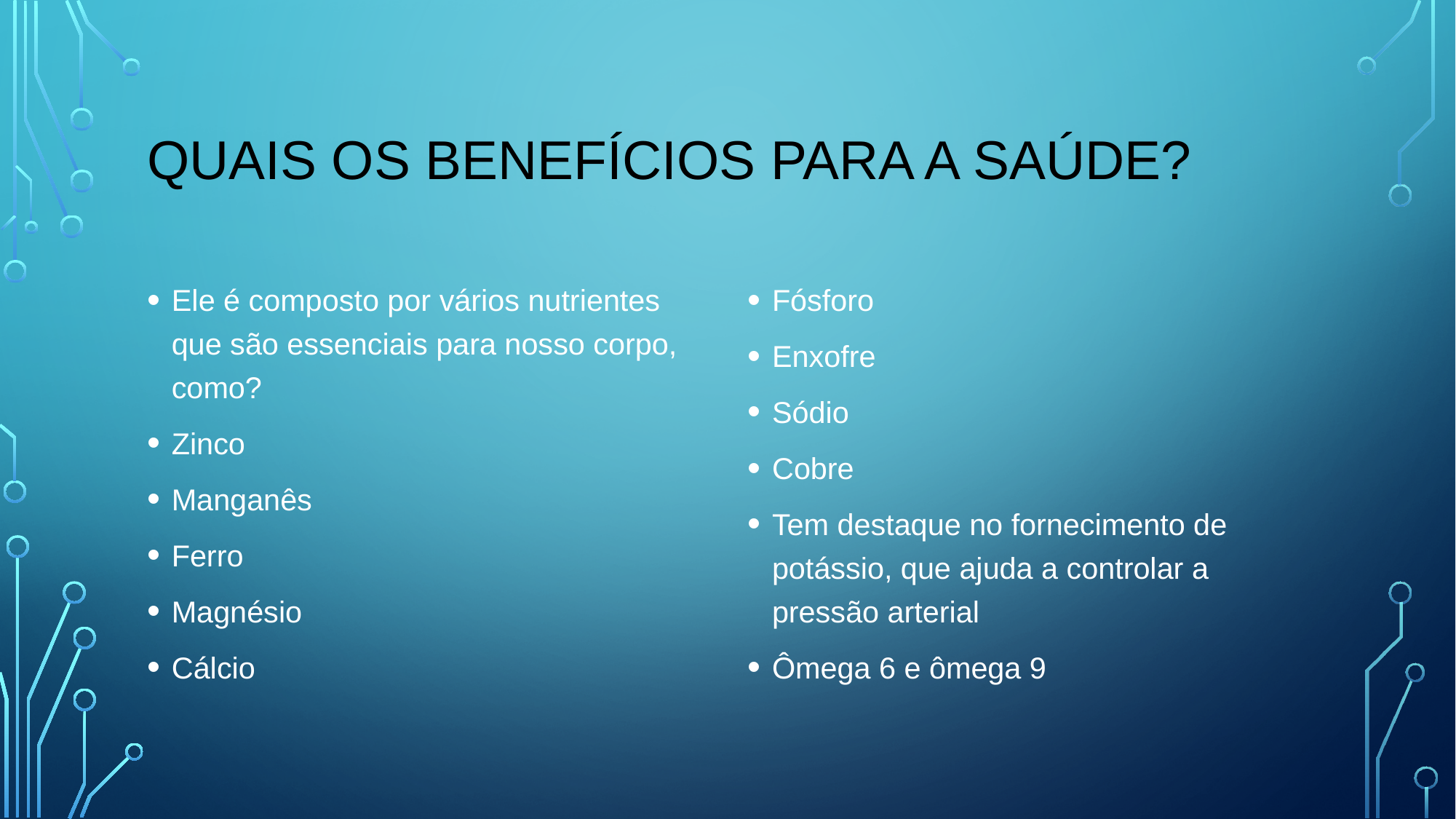

# Quais os benefícios Para a saúde?
Ele é composto por vários nutrientes que são essenciais para nosso corpo,  como?
Zinco
Manganês
Ferro
Magnésio
Cálcio
Fósforo
Enxofre
Sódio
Cobre
Tem destaque no fornecimento de potássio, que ajuda a controlar a pressão arterial
Ômega 6 e ômega 9